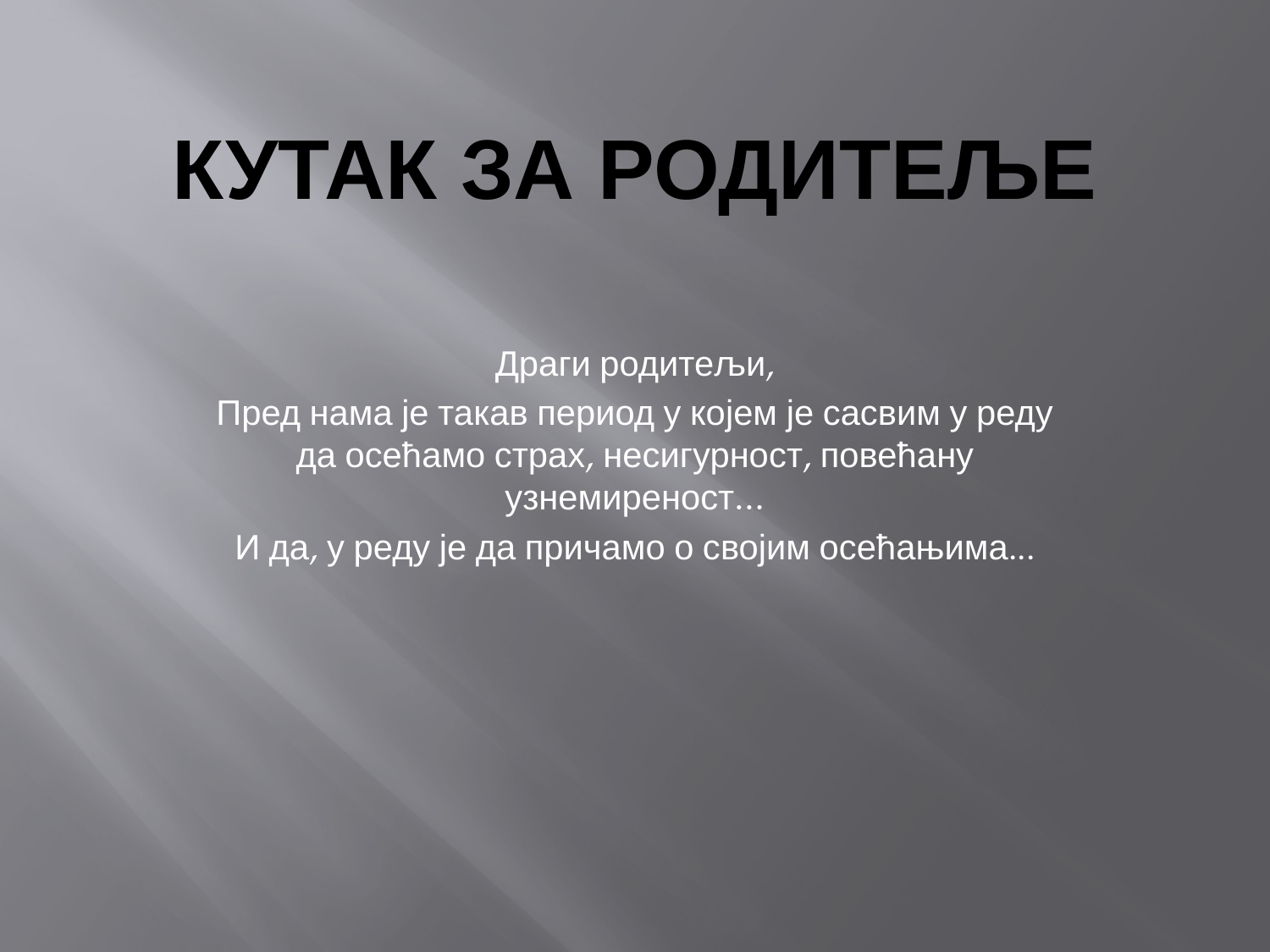

# КУТАК ЗА РОДИТЕЉЕ

Драги родитељи,
Пред нама је такав период у којем је сасвим у реду да осећамо страх, несигурност, повећану узнемиреност…
И да, у реду је да причамо о својим осећањима...